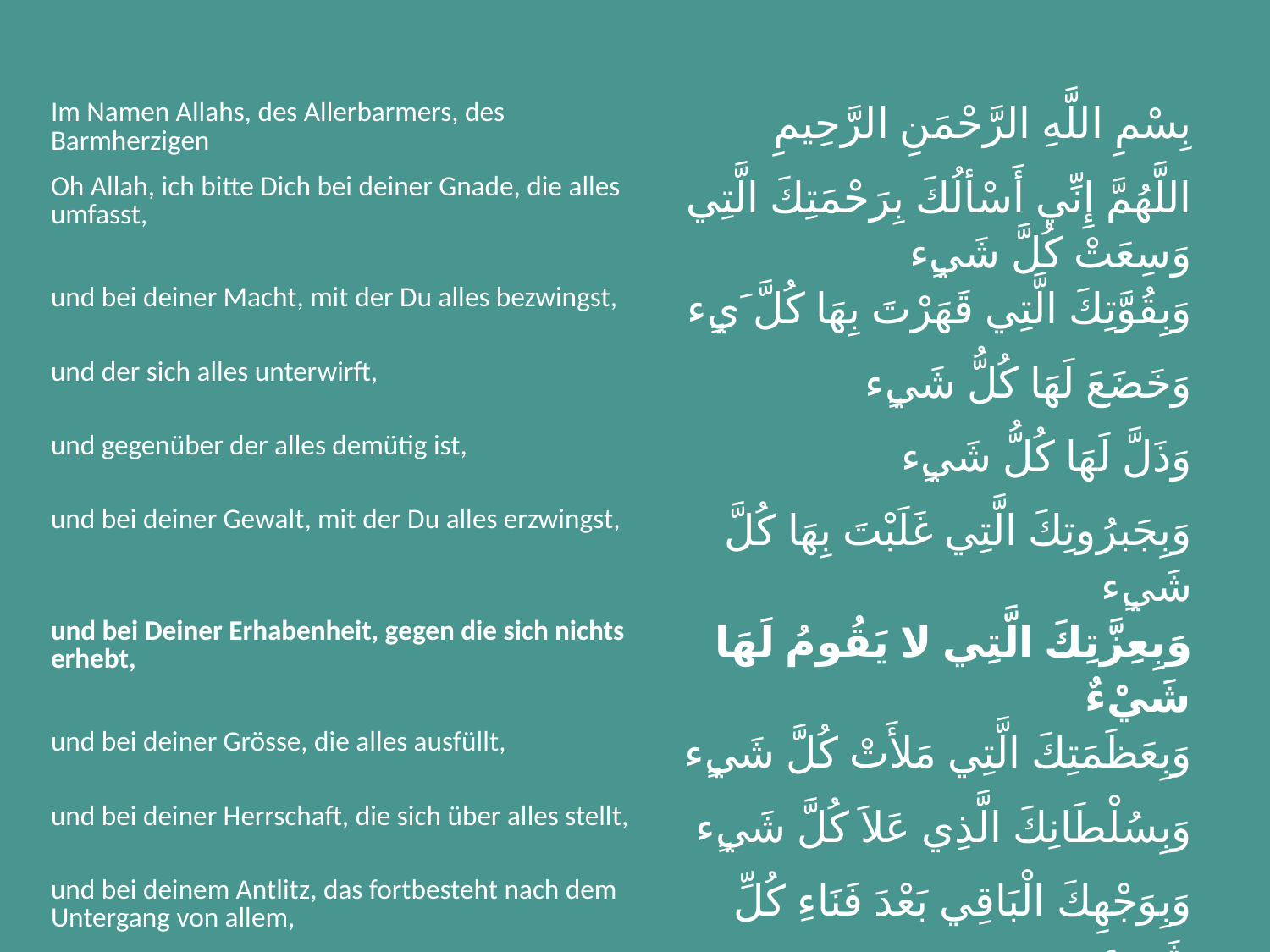

| Im Namen Allahs, des Allerbarmers, des Barmherzigen | بِسْمِ اللَّهِ الرَّحْمَنِ الرَّحِيمِ |
| --- | --- |
| Oh Allah, ich bitte Dich bei deiner Gnade, die alles umfasst, | اللَّهُمَّ إِنِّي أَسْألُكَ بِرَحْمَتِكَ الَّتِي وَسِعَتْ كُلَّ شَيٍء |
| und bei deiner Macht, mit der Du alles bezwingst, | وَبِقُوَّتِكَ الَّتِي قَهَرْتَ بِهَا كُلَّ َيٍء |
| und der sich alles unterwirft, | وَخَضَعَ لَهَا كُلُّ شَيٍء |
| und gegenüber der alles demütig ist, | وَذَلَّ لَهَا كُلُّ شَيٍء |
| und bei deiner Gewalt, mit der Du alles erzwingst, | وَبِجَبرُوتِكَ الَّتِي غَلَبْتَ بِهَا كُلَّ شَيٍء |
| und bei Deiner Erhabenheit, gegen die sich nichts erhebt, | وَبِعِزَّتِكَ الَّتِي لا يَقُومُ لَهَا شَيْءٌ |
| und bei deiner Grösse, die alles ausfüllt, | وَبِعَظَمَتِكَ الَّتِي مَلأَتْ كُلَّ شَيٍء |
| und bei deiner Herrschaft, die sich über alles stellt, | وَبِسُلْطَانِكَ الَّذِي عَلاَ كُلَّ شَيٍء |
| und bei deinem Antlitz, das fortbesteht nach dem Untergang von allem, | وَبِوَجْهِكَ الْبَاقِي بَعْدَ فَنَاءِ كُلِّ شَيٍء |